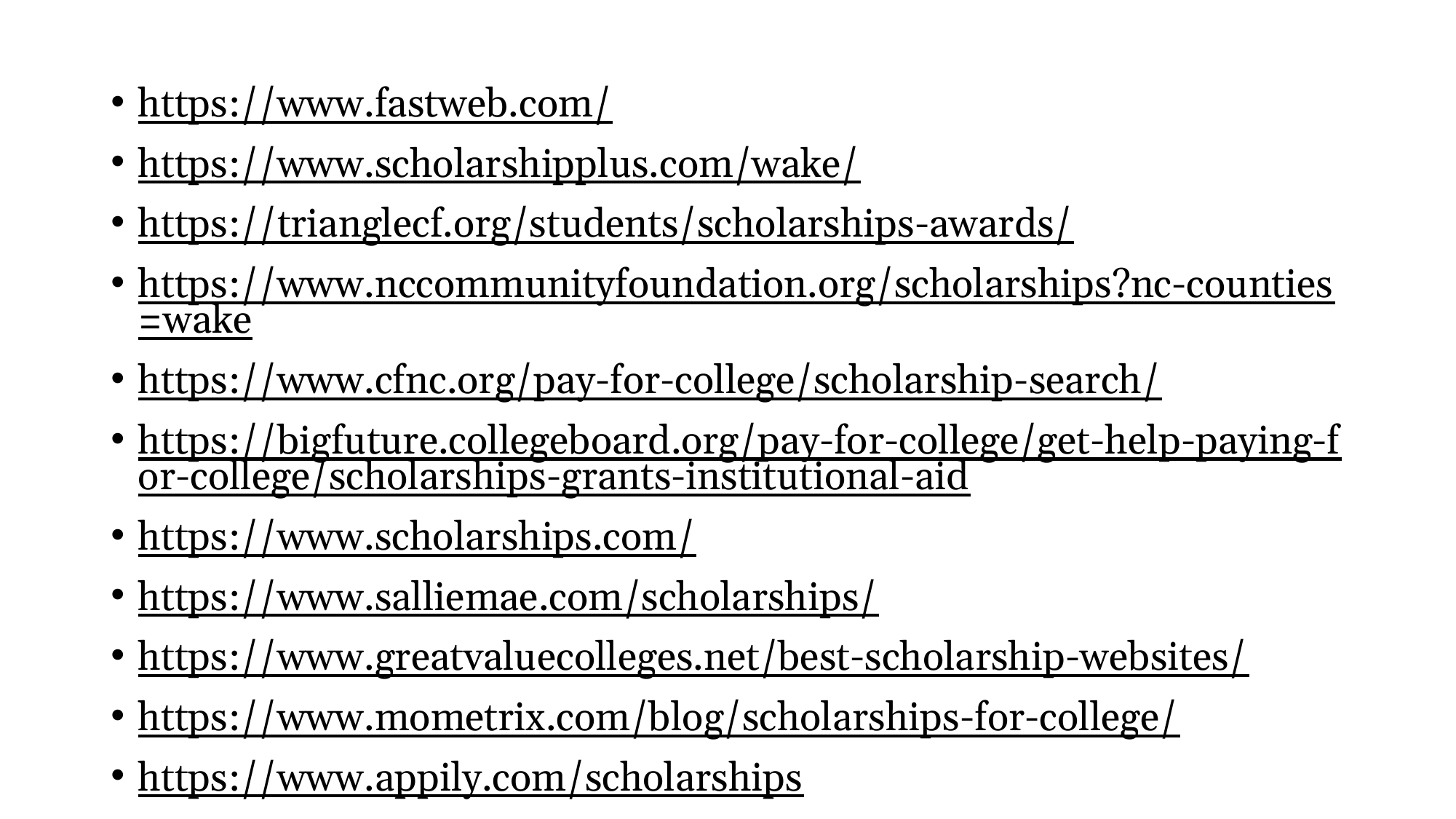

https://www.fastweb.com/
https://www.scholarshipplus.com/wake/
https://trianglecf.org/students/scholarships-awards/
https://www.nccommunityfoundation.org/scholarships?nc-counties=wake
https://www.cfnc.org/pay-for-college/scholarship-search/
https://bigfuture.collegeboard.org/pay-for-college/get-help-paying-for-college/scholarships-grants-institutional-aid
https://www.scholarships.com/
https://www.salliemae.com/scholarships/
https://www.greatvaluecolleges.net/best-scholarship-websites/
https://www.mometrix.com/blog/scholarships-for-college/
https://www.appily.com/scholarships